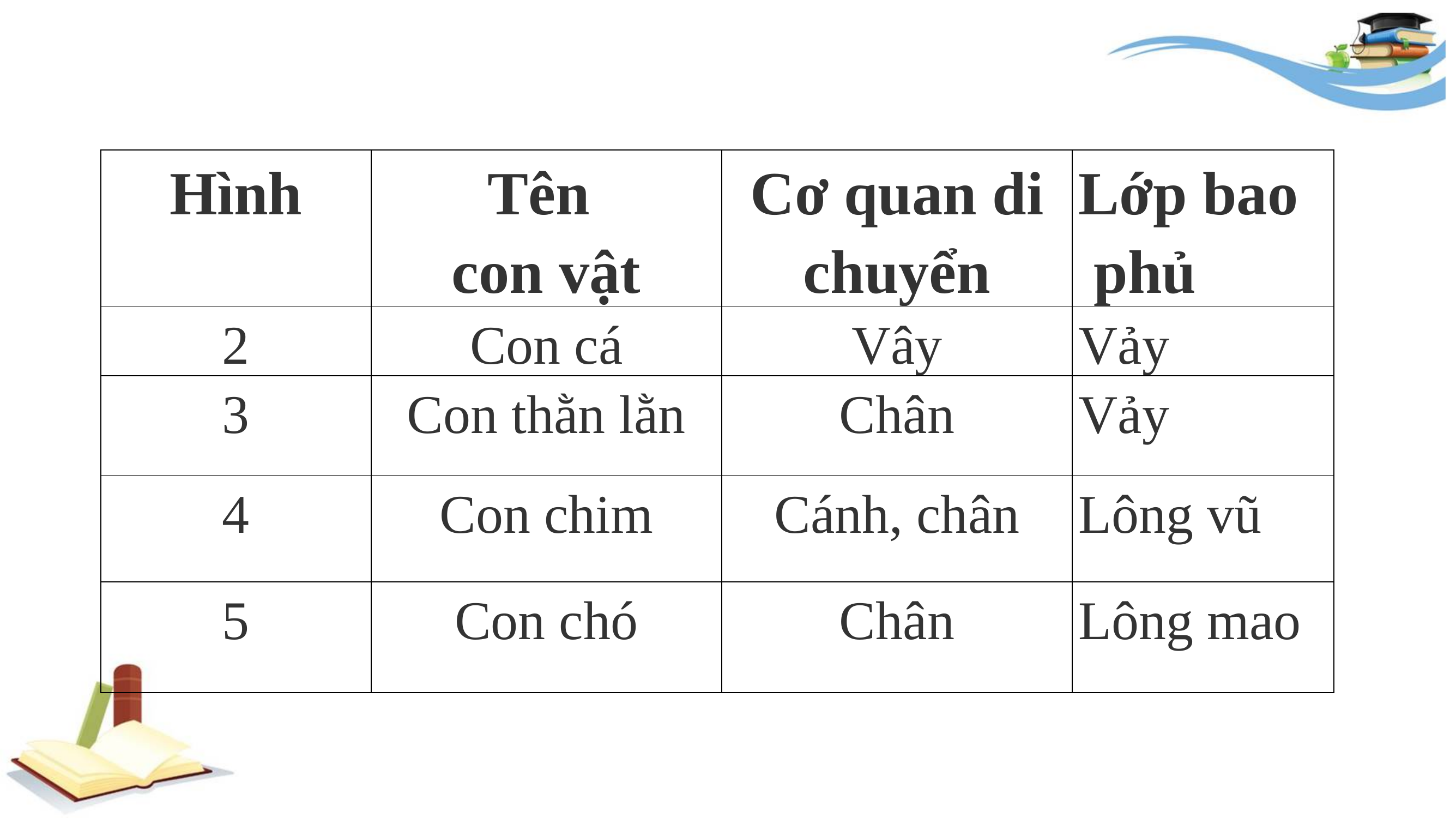

| Hình | Tên  con vật | Cơ quan di chuyển | Lớp bao phủ |
| --- | --- | --- | --- |
| 2 | Con cá | Vây | Vảy |
| 3 | Con thằn lằn | Chân | Vảy |
| 4 | Con chim | Cánh, chân | Lông vũ |
| 5 | Con chó | Chân | Lông mao |